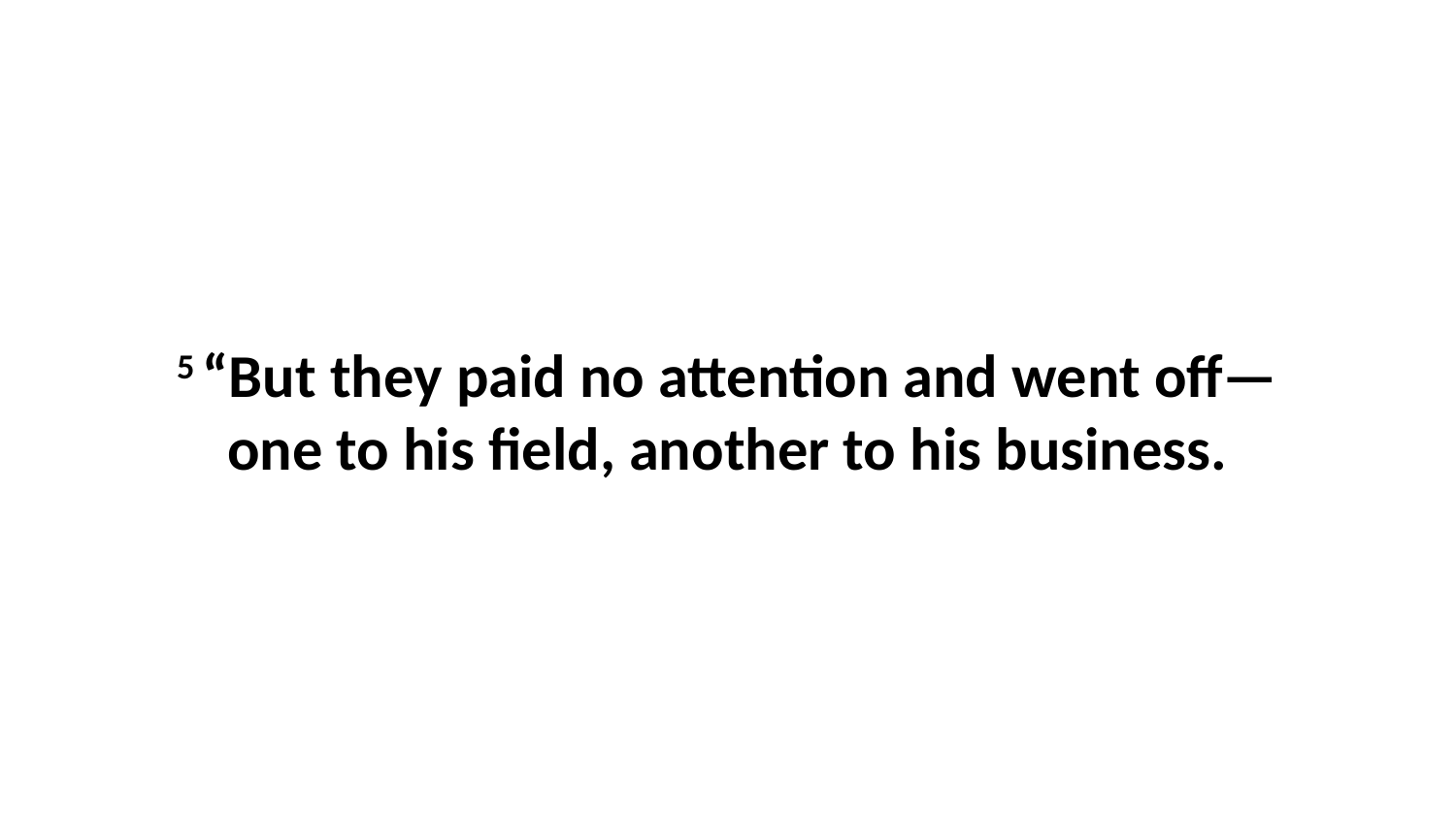

5 “But they paid no attention and went off—one to his field, another to his business.